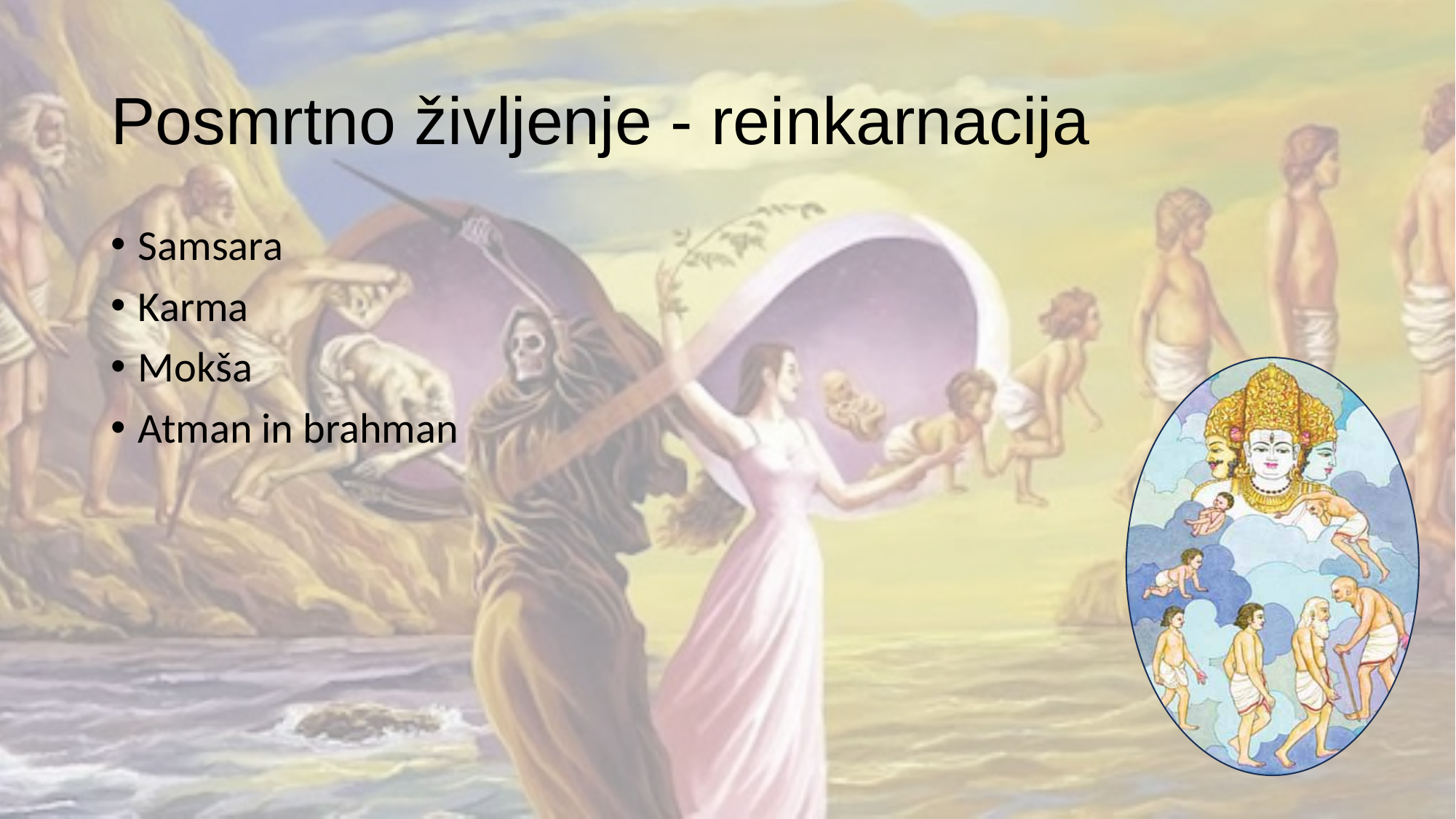

# Posmrtno življenje - reinkarnacija
Samsara
Karma
Mokša
Atman in brahman